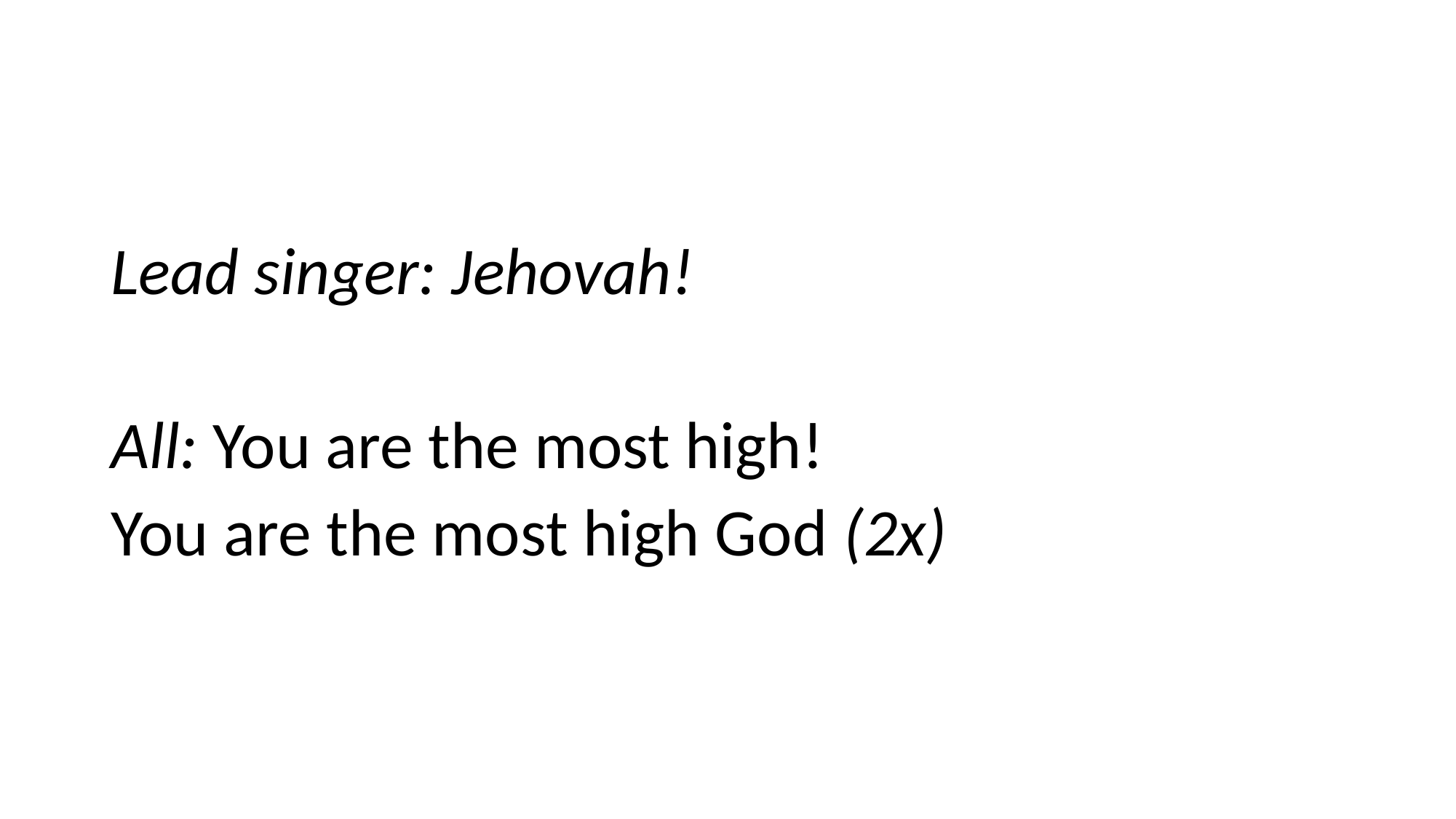

Lead singer: Jehovah!

All: You are the most high!
You are the most high God (2x)